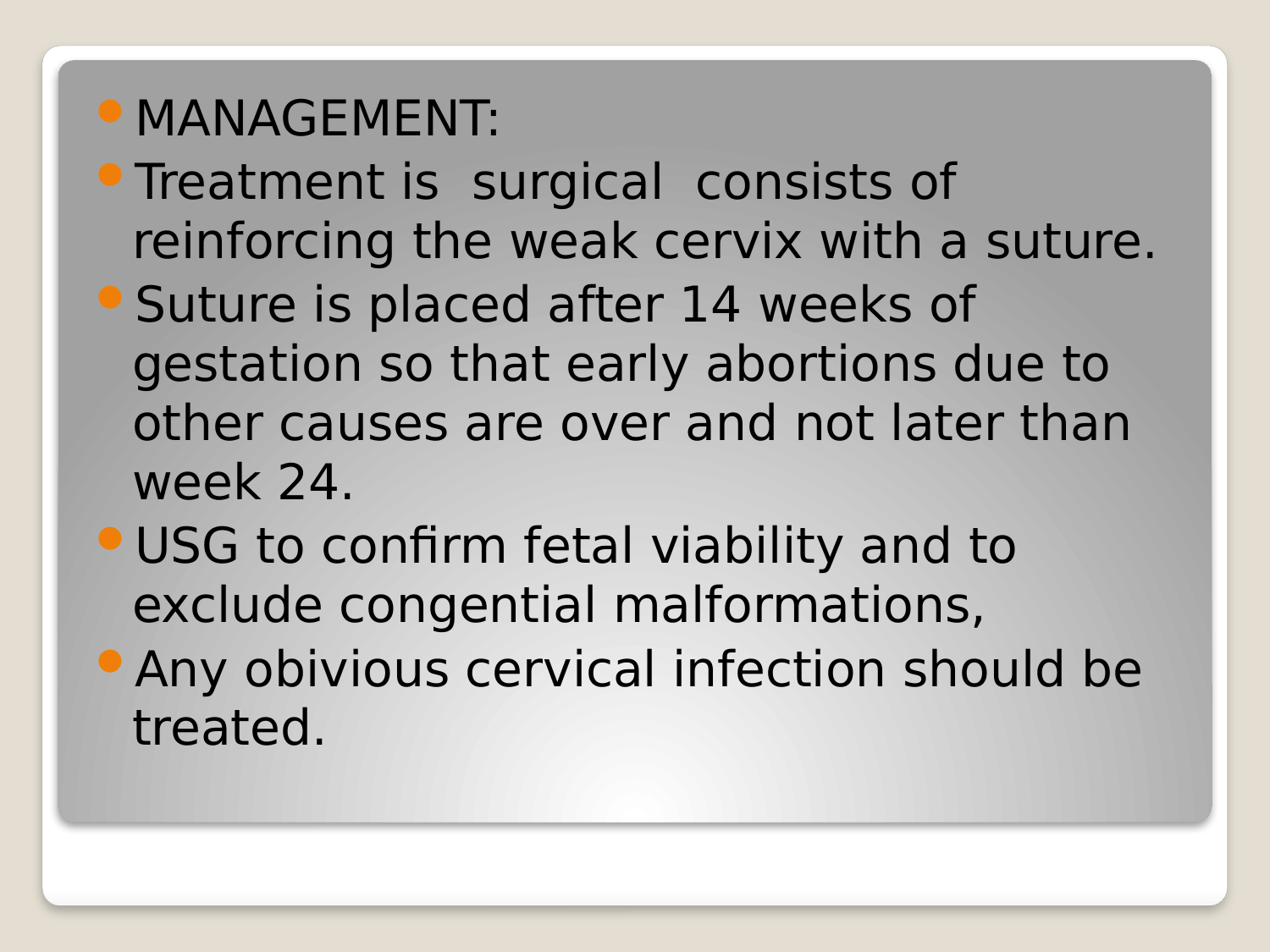

MANAGEMENT:
Treatment is  surgical  consists of reinforcing the weak cervix with a suture.
Suture is placed after 14 weeks of gestation so that early abortions due to other causes are over and not later than week 24.
USG to confirm fetal viability and to exclude congential malformations,
Any obivious cervical infection should be treated.
#